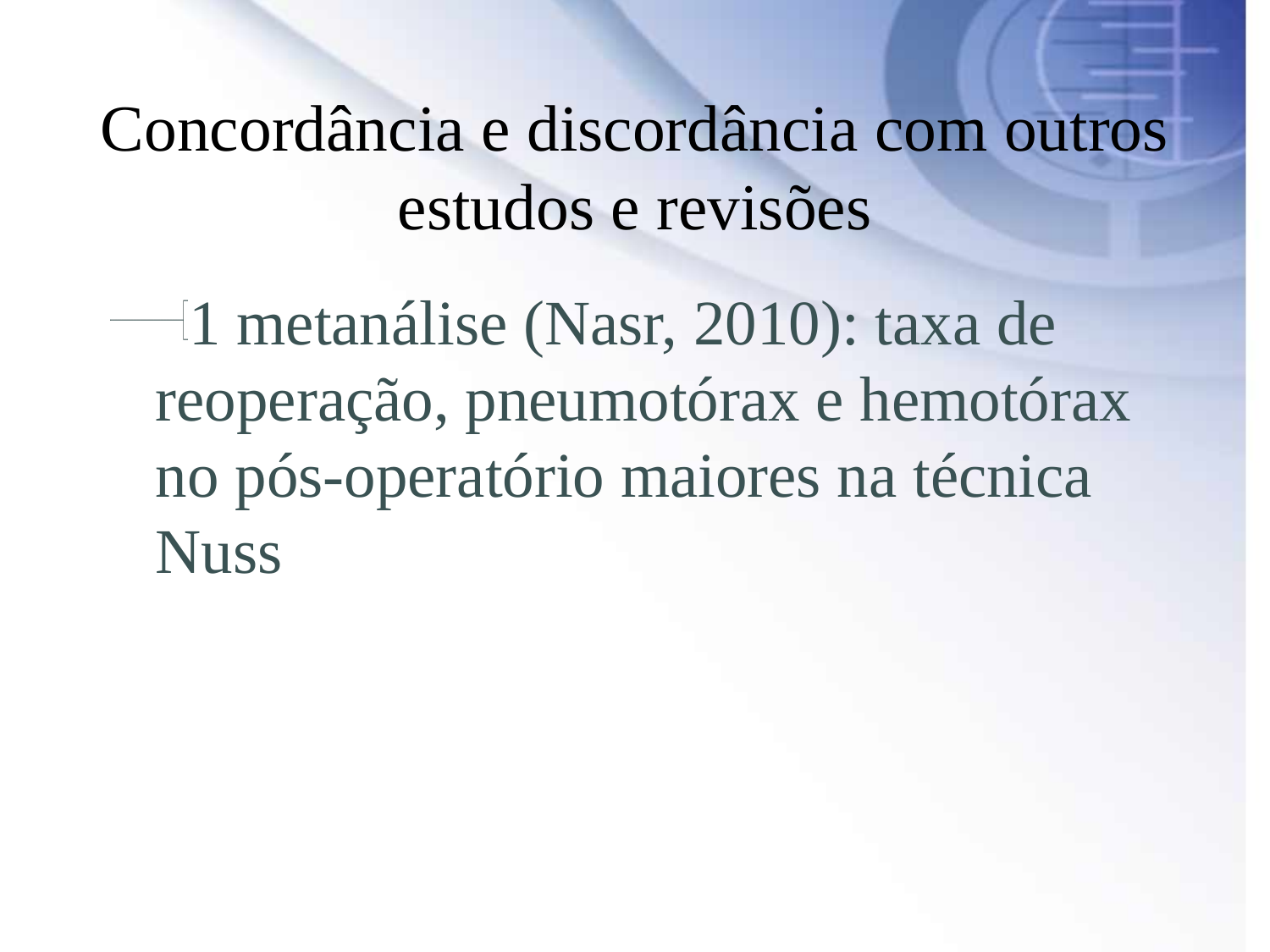

# Concordância e discordância com outros estudos e revisões
1 metanálise (Nasr, 2010): taxa de reoperação, pneumotórax e hemotórax no pós-operatório maiores na técnica Nuss